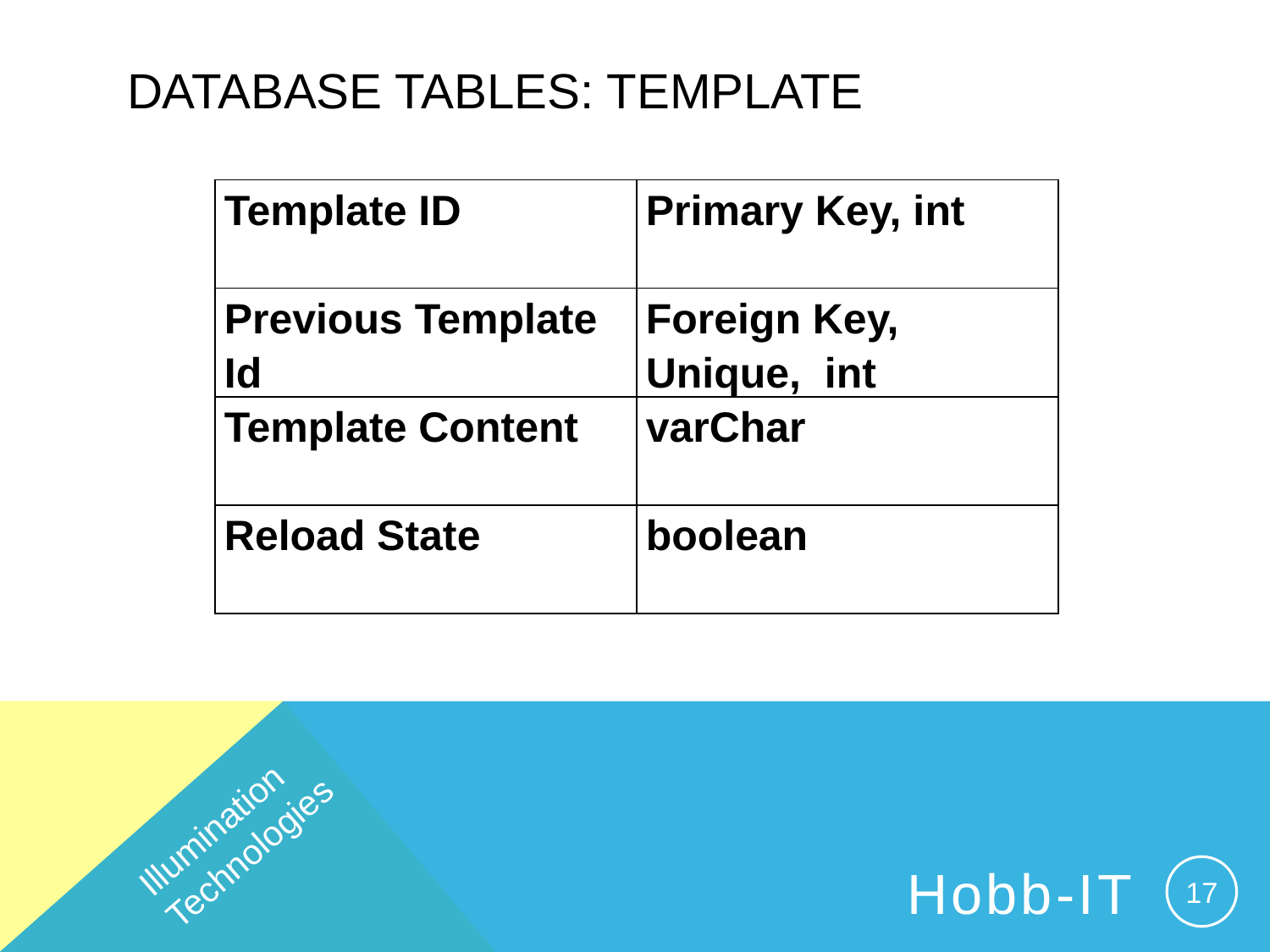

# Database Tables: Template
| Template ID | Primary Key, int |
| --- | --- |
| Previous Template Id | Foreign Key, Unique, int |
| Template Content | varChar |
| Reload State | boolean |
Illumination Technologies
17
Hobb-IT